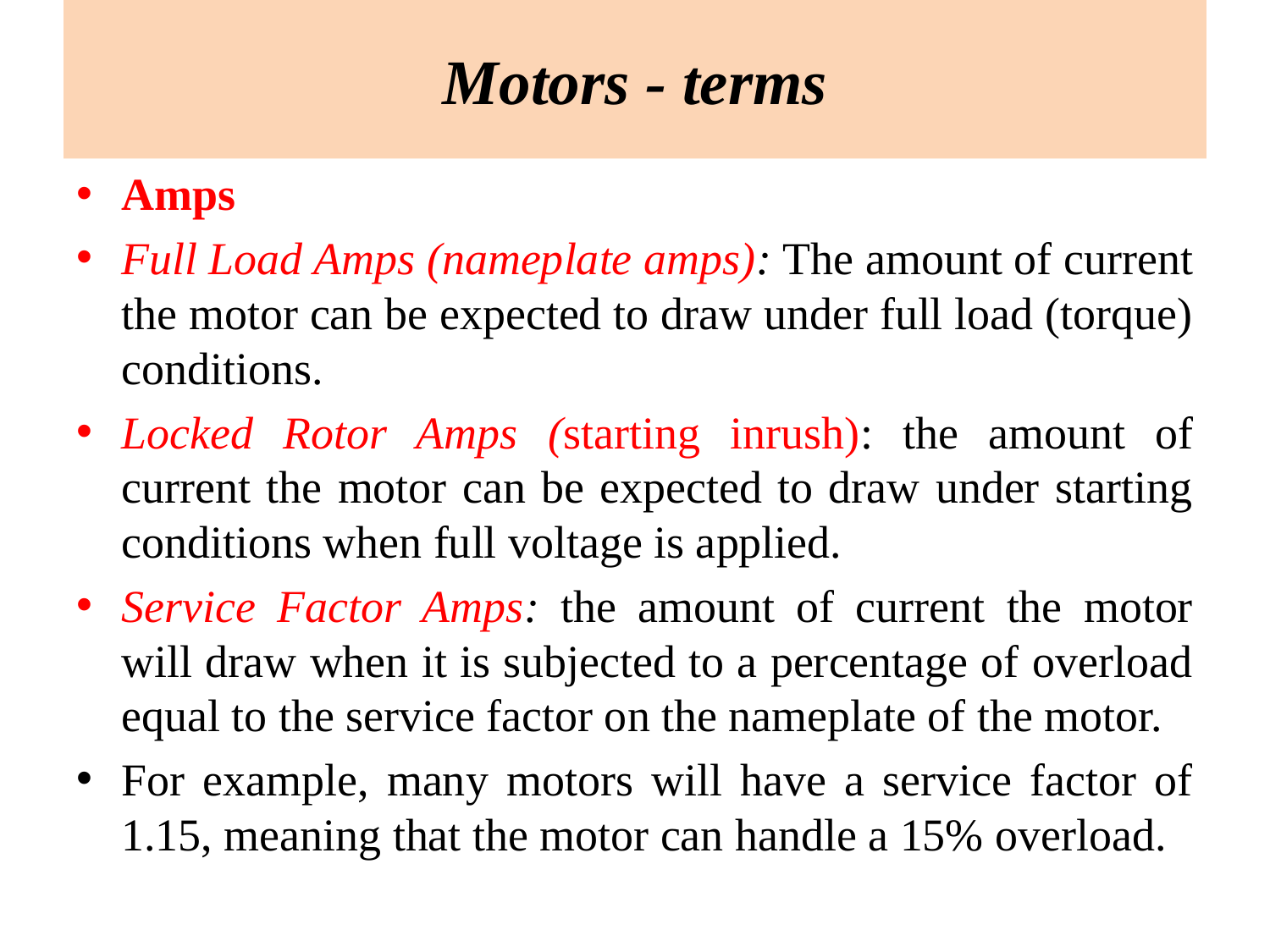

# Motors - terms
Amps
Full Load Amps (nameplate amps): The amount of current the motor can be expected to draw under full load (torque) conditions.
Locked Rotor Amps (starting inrush): the amount of current the motor can be expected to draw under starting conditions when full voltage is applied.
Service Factor Amps: the amount of current the motor will draw when it is subjected to a percentage of overload equal to the service factor on the nameplate of the motor.
For example, many motors will have a service factor of 1.15, meaning that the motor can handle a 15% overload.